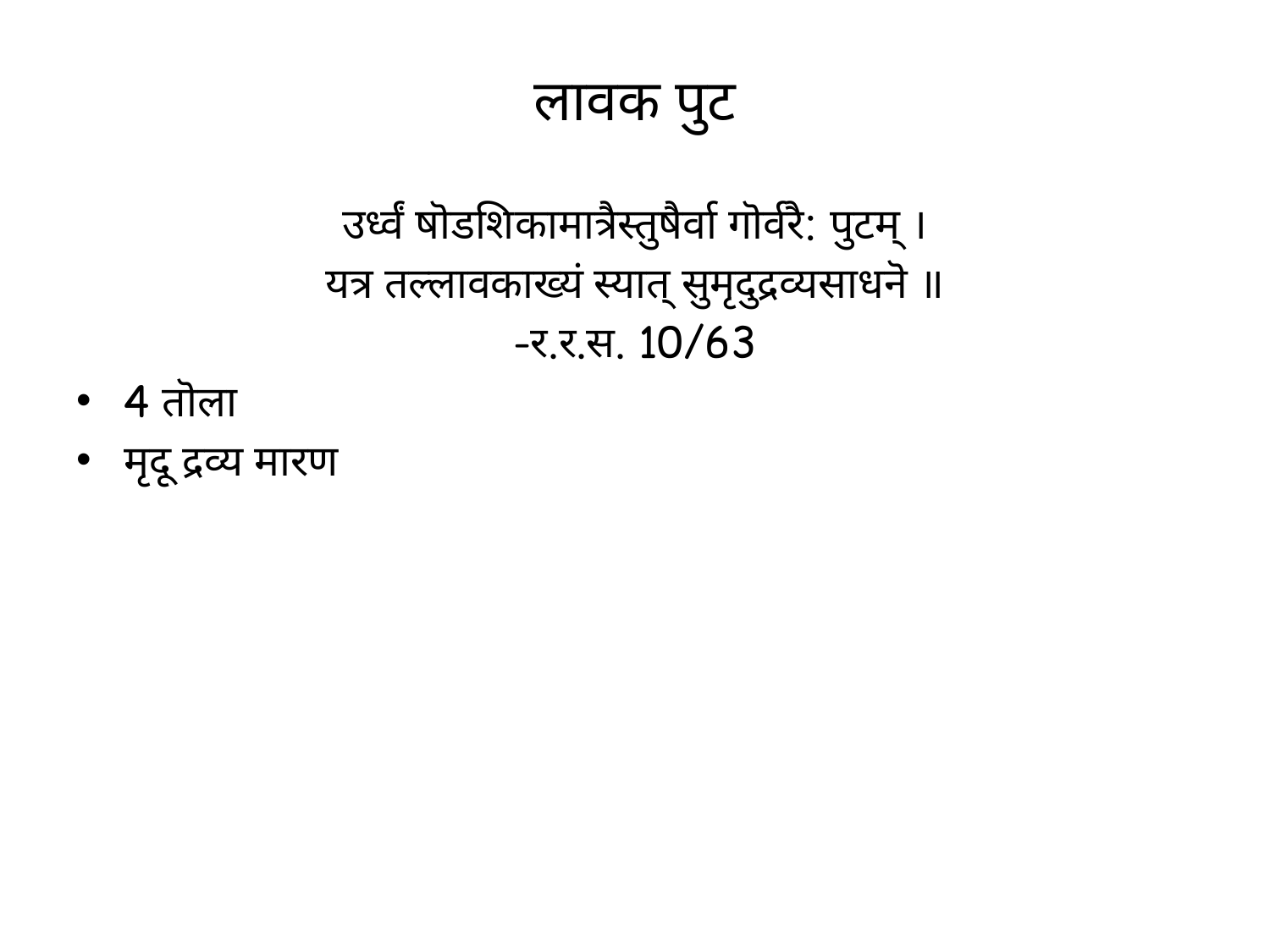

# लावक पुट
उर्ध्वं षॊडशिकामात्रैस्तुषैर्वा गॊर्वरै: पुटम् ।
यत्र तल्लावकाख्यं स्यात् सुमृदुद्रव्यसाधनॆ ॥
-र.र.स. 10/63
4 तॊला
मृदू द्रव्य मारण